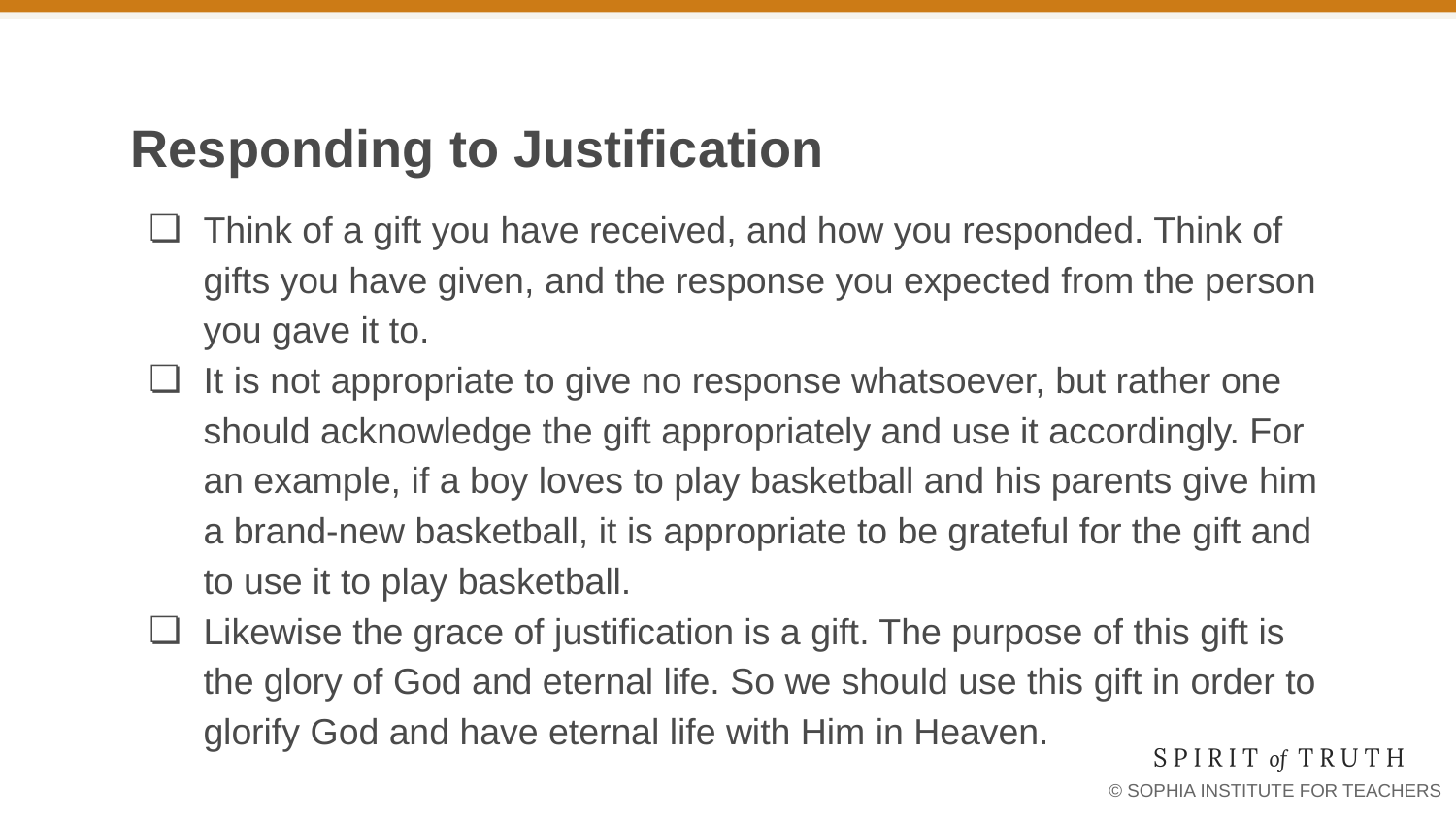

# Responding to Justification
Think of a gift you have received, and how you responded. Think of gifts you have given, and the response you expected from the person you gave it to.
It is not appropriate to give no response whatsoever, but rather one should acknowledge the gift appropriately and use it accordingly. For an example, if a boy loves to play basketball and his parents give him a brand-new basketball, it is appropriate to be grateful for the gift and to use it to play basketball.
Likewise the grace of justification is a gift. The purpose of this gift is the glory of God and eternal life. So we should use this gift in order to glorify God and have eternal life with Him in Heaven.